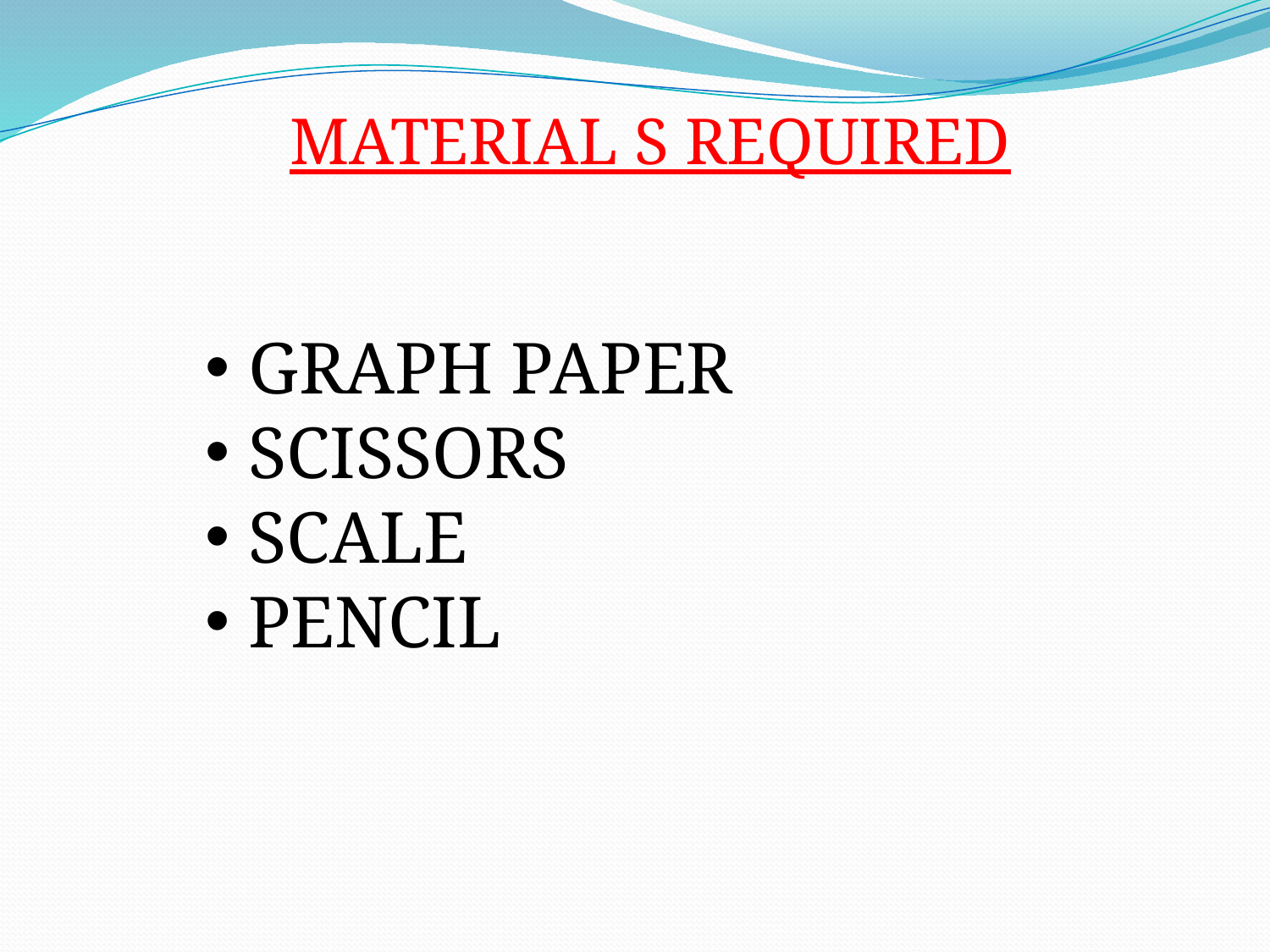

MATERIAL S REQUIRED
 GRAPH PAPER
 SCISSORS
 SCALE
 PENCIL